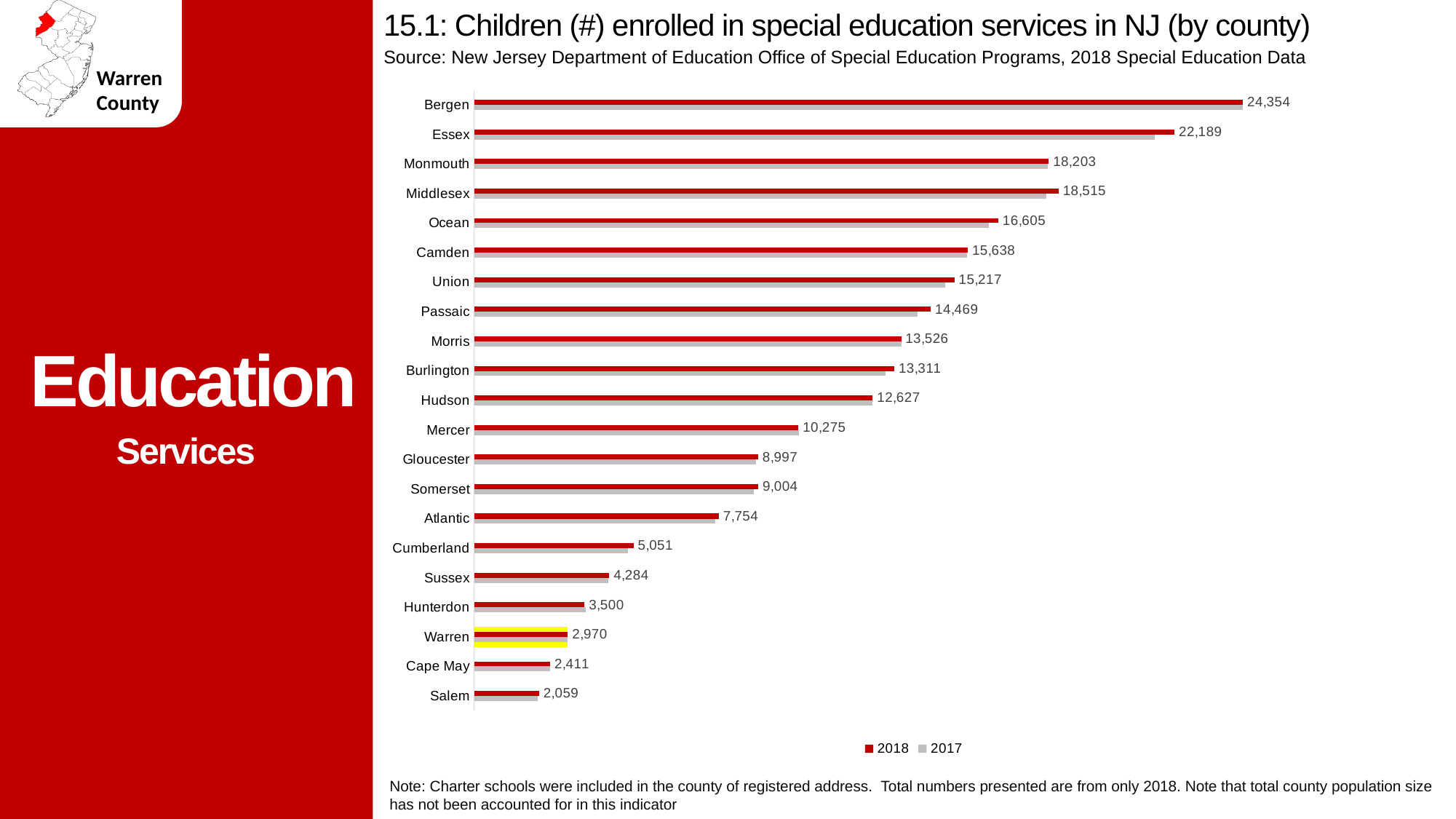

15.1: Children (#) enrolled in special education services in NJ (by county)
Source: New Jersey Department of Education Office of Special Education Programs, 2018 Special Education Data

### Chart

| Category | County copy 2017 | 2017 | 2018 | County copy 2018 |
|---|---|---|---|---|
| Salem | None | 2013.0 | 2059.0 | None |
| Cape May | None | 2417.0 | 2411.0 | None |
| Warren | 2961.0 | 2961.0 | 2970.0 | 2970.0 |
| Hunterdon | None | 3529.0 | 3500.0 | None |
| Sussex | None | 4259.0 | 4284.0 | None |
| Cumberland | None | 4882.0 | 5051.0 | None |
| Atlantic | None | 7630.0 | 7754.0 | None |
| Somerset | None | 8867.0 | 9004.0 | None |
| Gloucester | None | 8924.0 | 8997.0 | None |
| Mercer | None | 10297.0 | 10275.0 | None |
| Hudson | None | 12608.0 | 12627.0 | None |
| Burlington | None | 13035.0 | 13311.0 | None |
| Morris | None | 13528.0 | 13526.0 | None |
| Passaic | None | 14056.0 | 14469.0 | None |
| Union | None | 14921.0 | 15217.0 | None |
| Camden | None | 15607.0 | 15638.0 | None |
| Ocean | None | 16299.0 | 16605.0 | None |
| Middlesex | None | 18126.0 | 18515.0 | None |
| Monmouth | None | 18182.0 | 18203.0 | None |
| Essex | None | 21553.0 | 22189.0 | None |
| Bergen | None | 24355.0 | 24354.0 | None |
Education

Services
Note: Charter schools were included in the county of registered address.  Total numbers presented are from only 2018. Note that total county population size has not been accounted for in this indicator